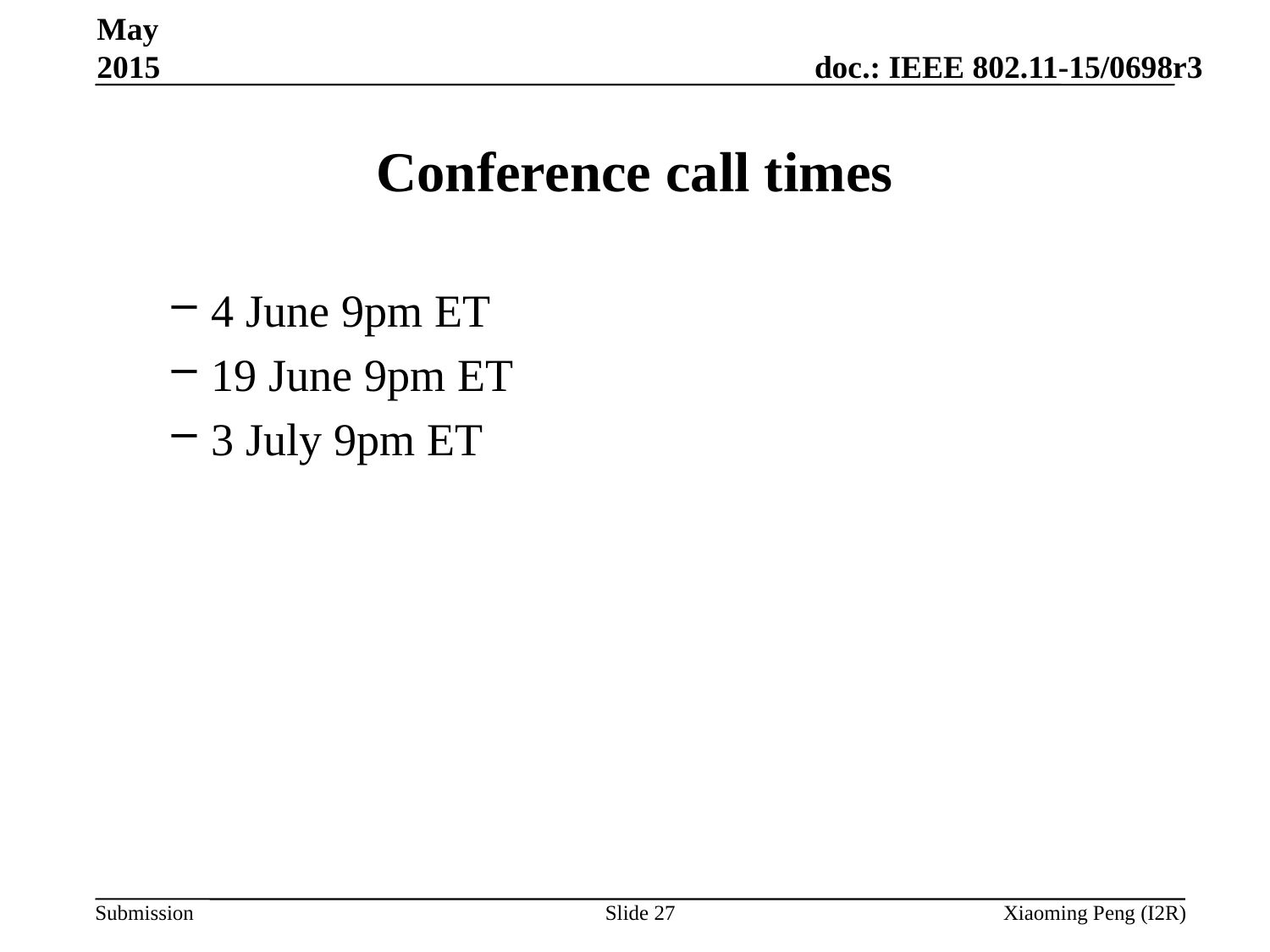

May 2015
# Conference call times
4 June 9pm ET
19 June 9pm ET
3 July 9pm ET
Slide 27
Xiaoming Peng (I2R)